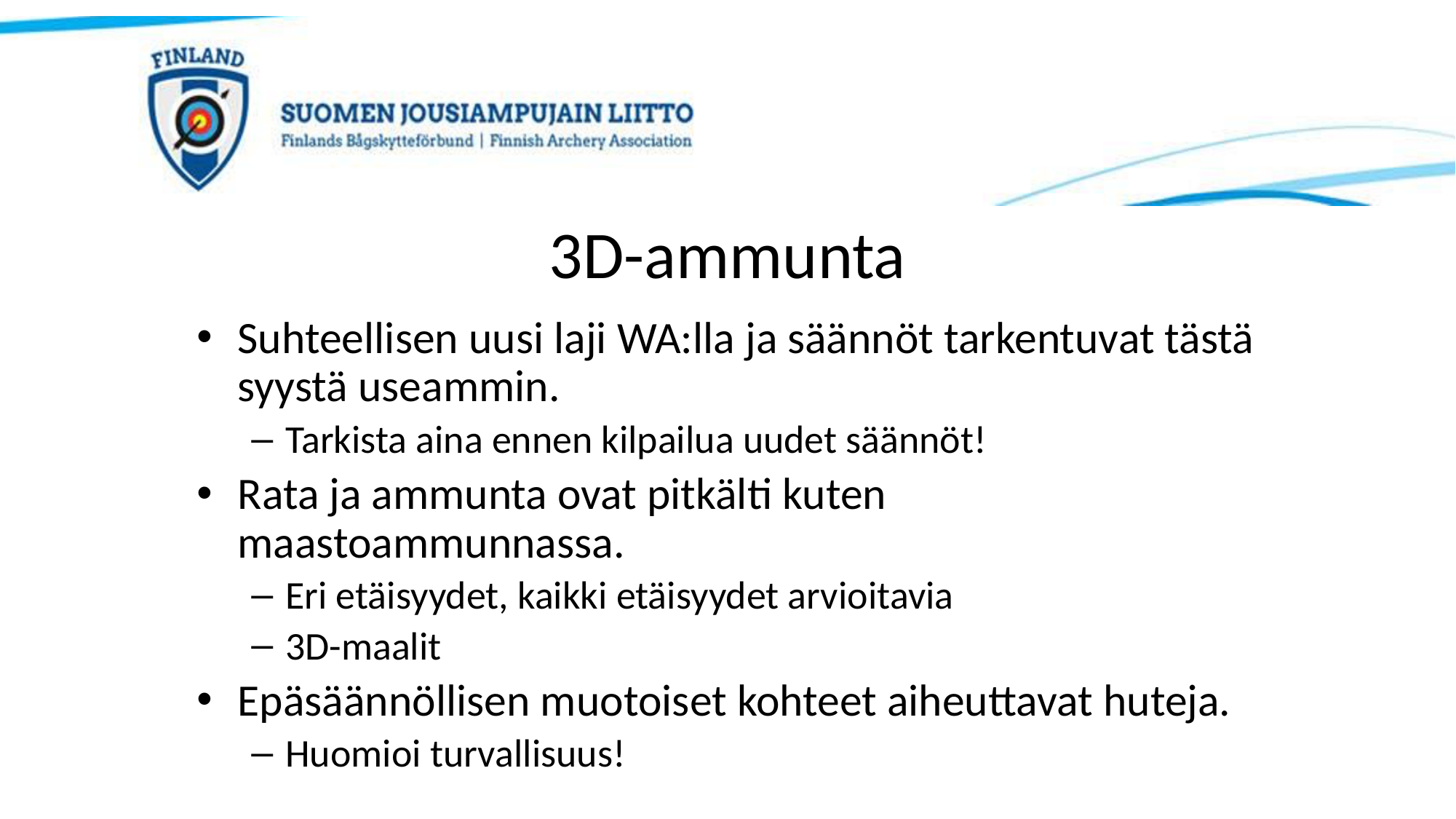

# 3D-ammunta
Suhteellisen uusi laji WA:lla ja säännöt tarkentuvat tästä syystä useammin.
Tarkista aina ennen kilpailua uudet säännöt!
Rata ja ammunta ovat pitkälti kuten maastoammunnassa.
Eri etäisyydet, kaikki etäisyydet arvioitavia
3D-maalit
Epäsäännöllisen muotoiset kohteet aiheuttavat huteja.
Huomioi turvallisuus!